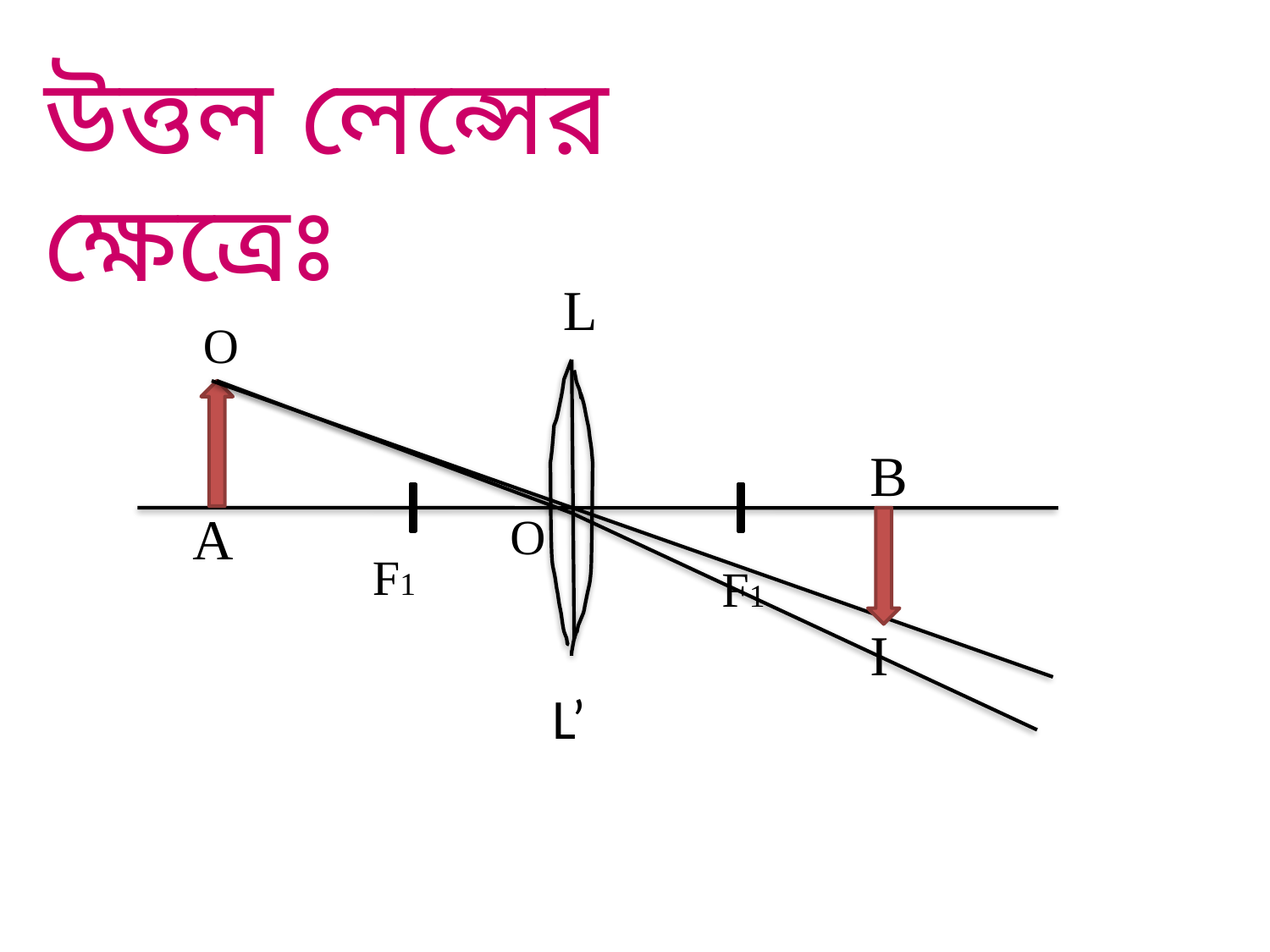

উত্তল লেন্সের ক্ষেত্রেঃ
L
O

B
A

O

F1
F1
I
L’